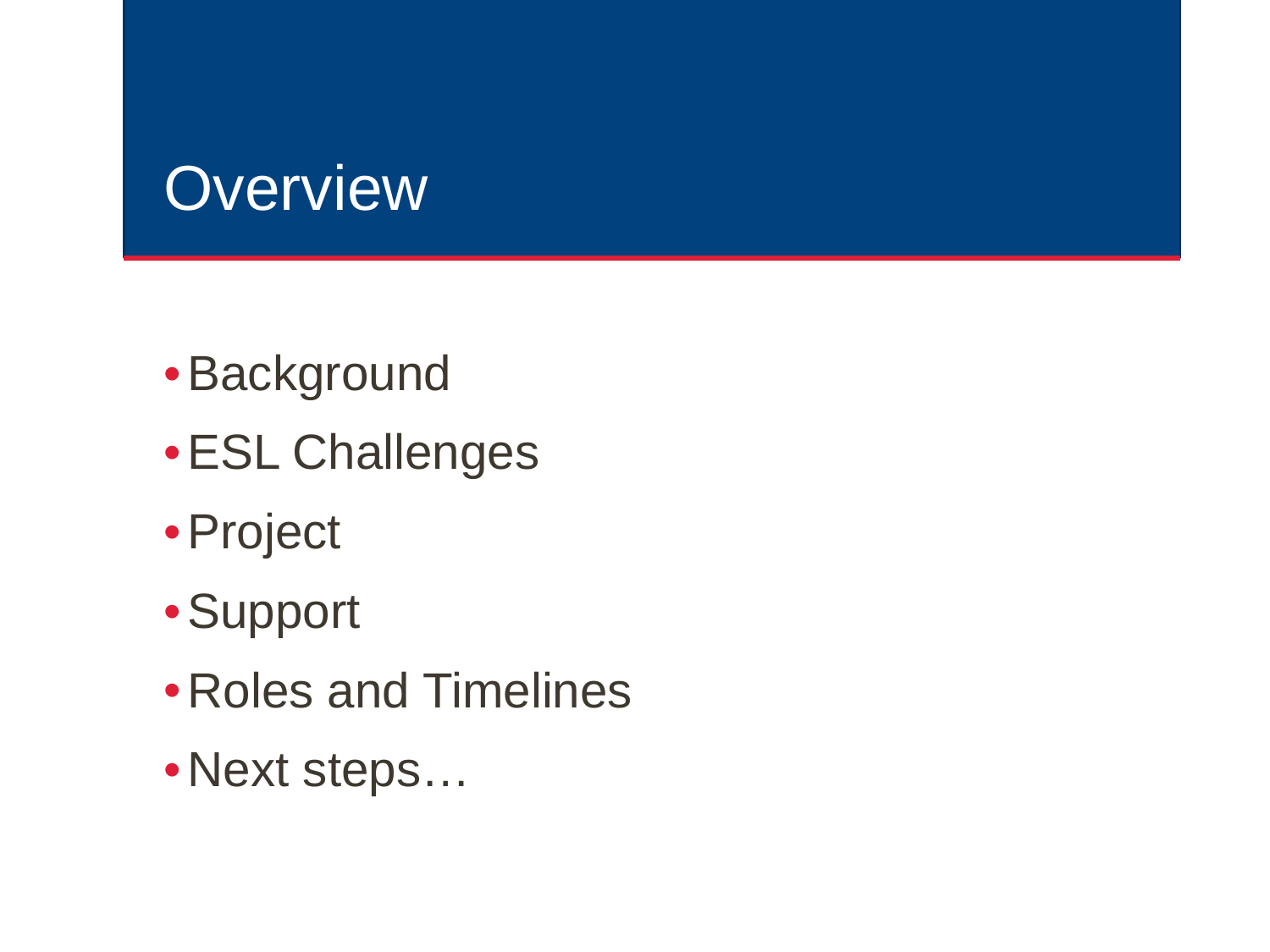

# Overview
Background
ESL Challenges
Project
Support
Roles and Timelines
Next steps…